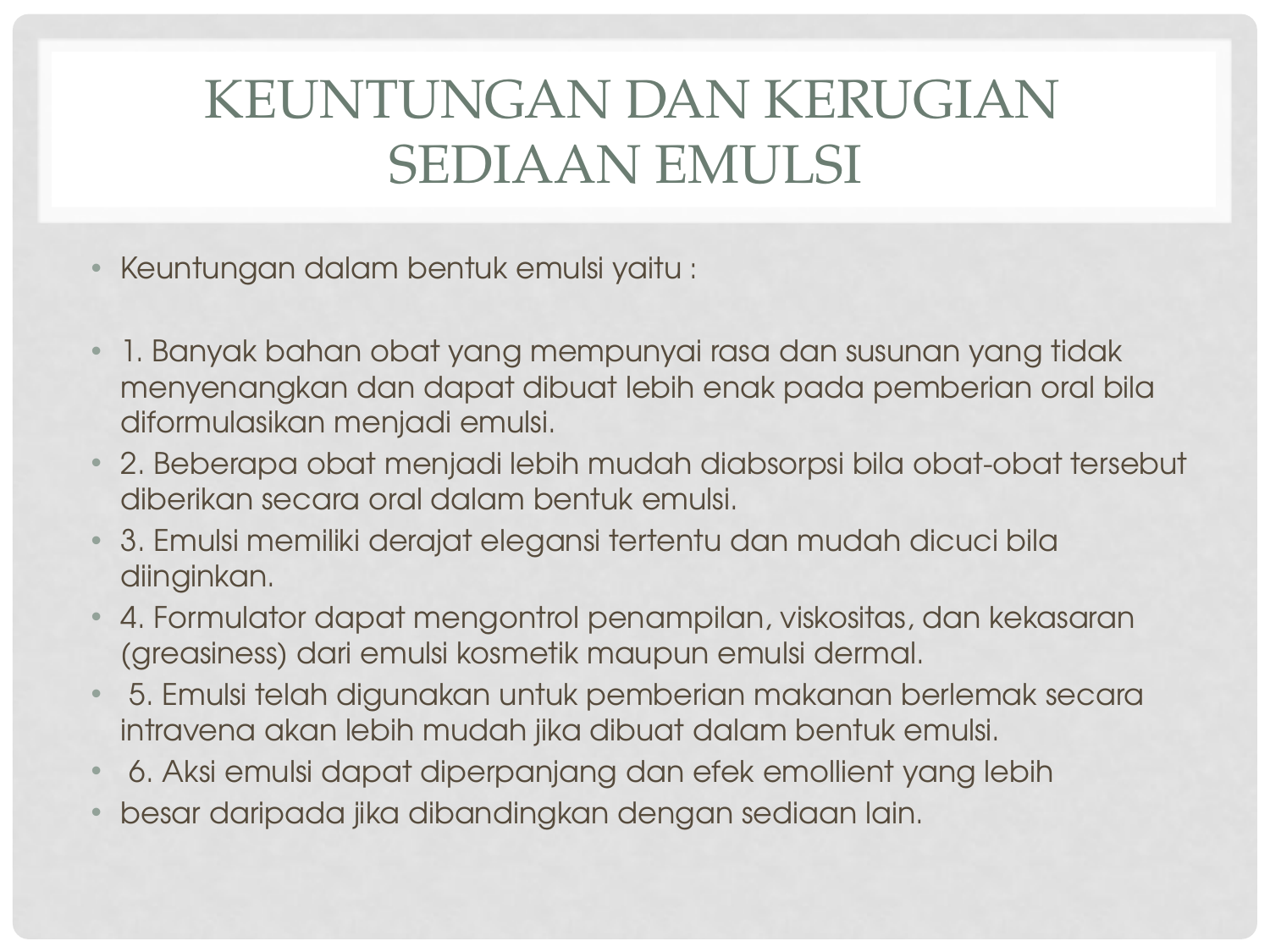

# KEUNTUNGAN DAN KERUGIAN SEDIAAN EMULSI
Keuntungan dalam bentuk emulsi yaitu :

1. Banyak bahan obat yang mempunyai rasa dan susunan yang tidak menyenangkan dan dapat dibuat lebih enak pada pemberian oral bila diformulasikan menjadi emulsi.
2. Beberapa obat menjadi lebih mudah diabsorpsi bila obat-obat tersebut diberikan secara oral dalam bentuk emulsi.
3. Emulsi memiliki derajat elegansi tertentu dan mudah dicuci bila diinginkan.
4. Formulator dapat mengontrol penampilan, viskositas, dan kekasaran (greasiness) dari emulsi kosmetik maupun emulsi dermal.
 5. Emulsi telah digunakan untuk pemberian makanan berlemak secara intravena akan lebih mudah jika dibuat dalam bentuk emulsi.
 6. Aksi emulsi dapat diperpanjang dan efek emollient yang lebih
besar daripada jika dibandingkan dengan sediaan lain.